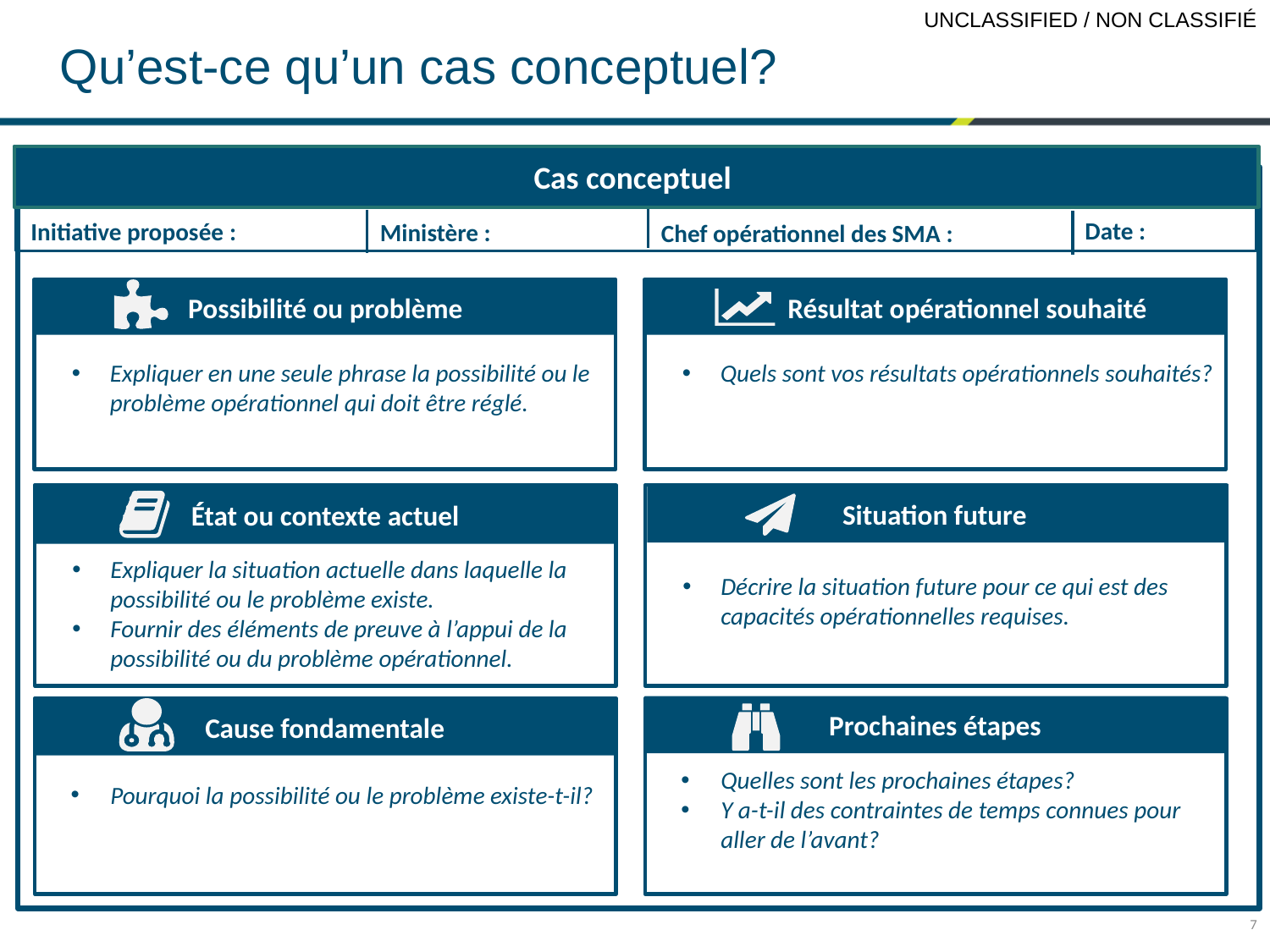

Qu’est-ce qu’un cas conceptuel?
Cas conceptuel
P

Date :
Initiative proposée :
Ministère :
Chef opérationnel des SMA :

Expliquer en une seule phrase la possibilité ou le problème opérationnel qui doit être réglé.
Possibilité ou problème
Quels sont vos résultats opérationnels souhaités?
          Résultat opérationnel souhaité

Situation future

Décrire la situation future pour ce qui est des capacités opérationnelles requises.

Expliquer la situation actuelle dans laquelle la possibilité ou le problème existe.
Fournir des éléments de preuve à l’appui de la possibilité ou du problème opérationnel.
État ou contexte actuel

Prochaines étapes

Quelles sont les prochaines étapes?
Y a-t-il des contraintes de temps connues pour aller de l’avant?
Pourquoi la possibilité ou le problème existe-t-il?
Cause fondamentale

7